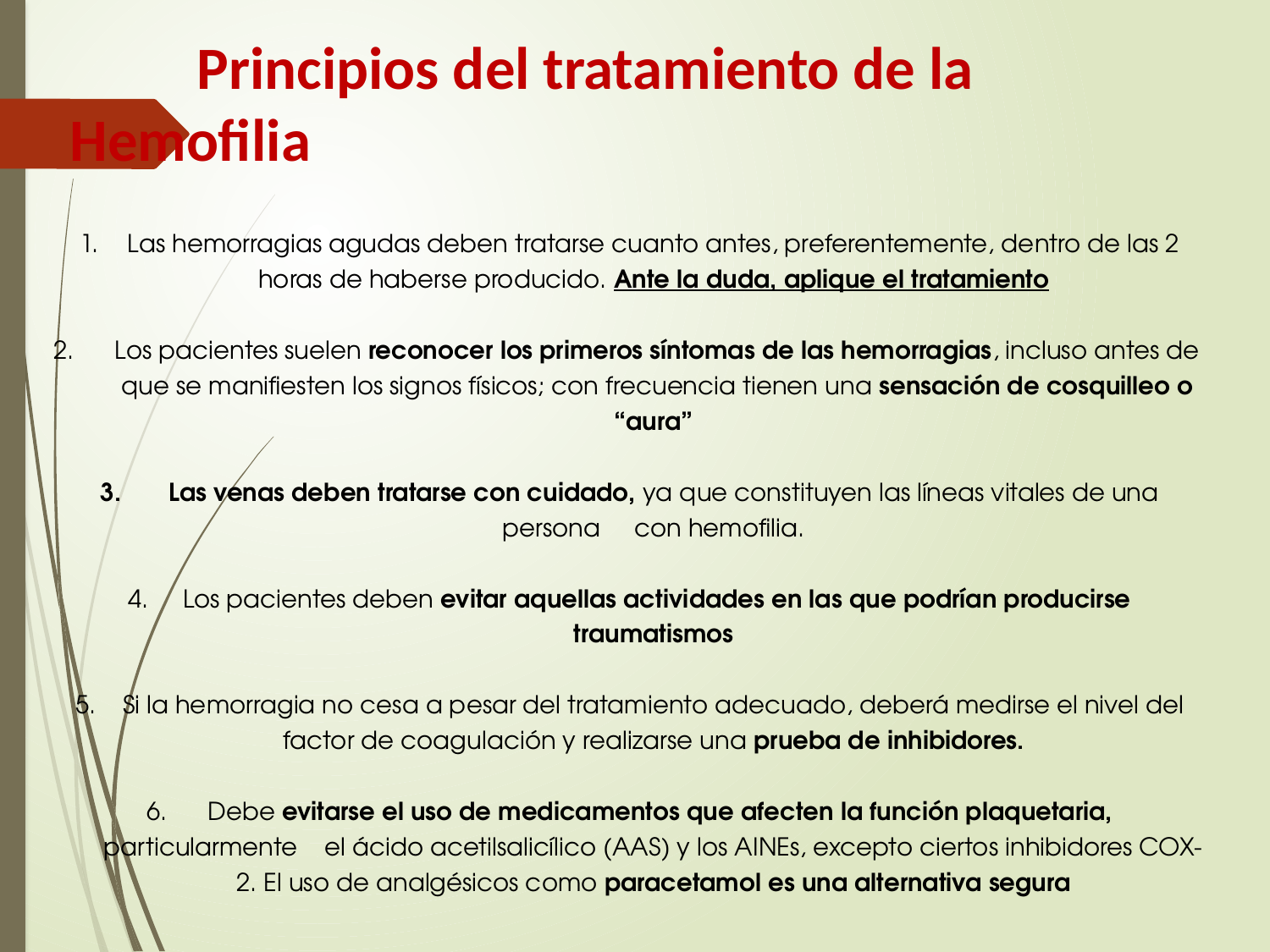

Principios del tratamiento de la 	Hemofilia
Las hemorragias agudas deben tratarse cuanto antes, preferentemente, dentro de las 2 horas de haberse producido. Ante la duda, aplique el tratamiento

  Los pacientes suelen reconocer los primeros síntomas de las hemorragias, incluso antes de   que se manifiesten los signos físicos; con frecuencia tienen una sensación de cosquilleo o “aura”

   Las venas deben tratarse con cuidado, ya que constituyen las líneas vitales de una persona     con hemofilia.

 Los pacientes deben evitar aquellas actividades en las que podrían producirse traumatismos

Si la hemorragia no cesa a pesar del tratamiento adecuado, deberá medirse el nivel del factor de coagulación y realizarse una prueba de inhibidores.

  Debe evitarse el uso de medicamentos que afecten la función plaquetaria, particularmente    el ácido acetilsalicílico (AAS) y los AINEs, excepto ciertos inhibidores COX-2. El uso de analgésicos como paracetamol es una alternativa segura